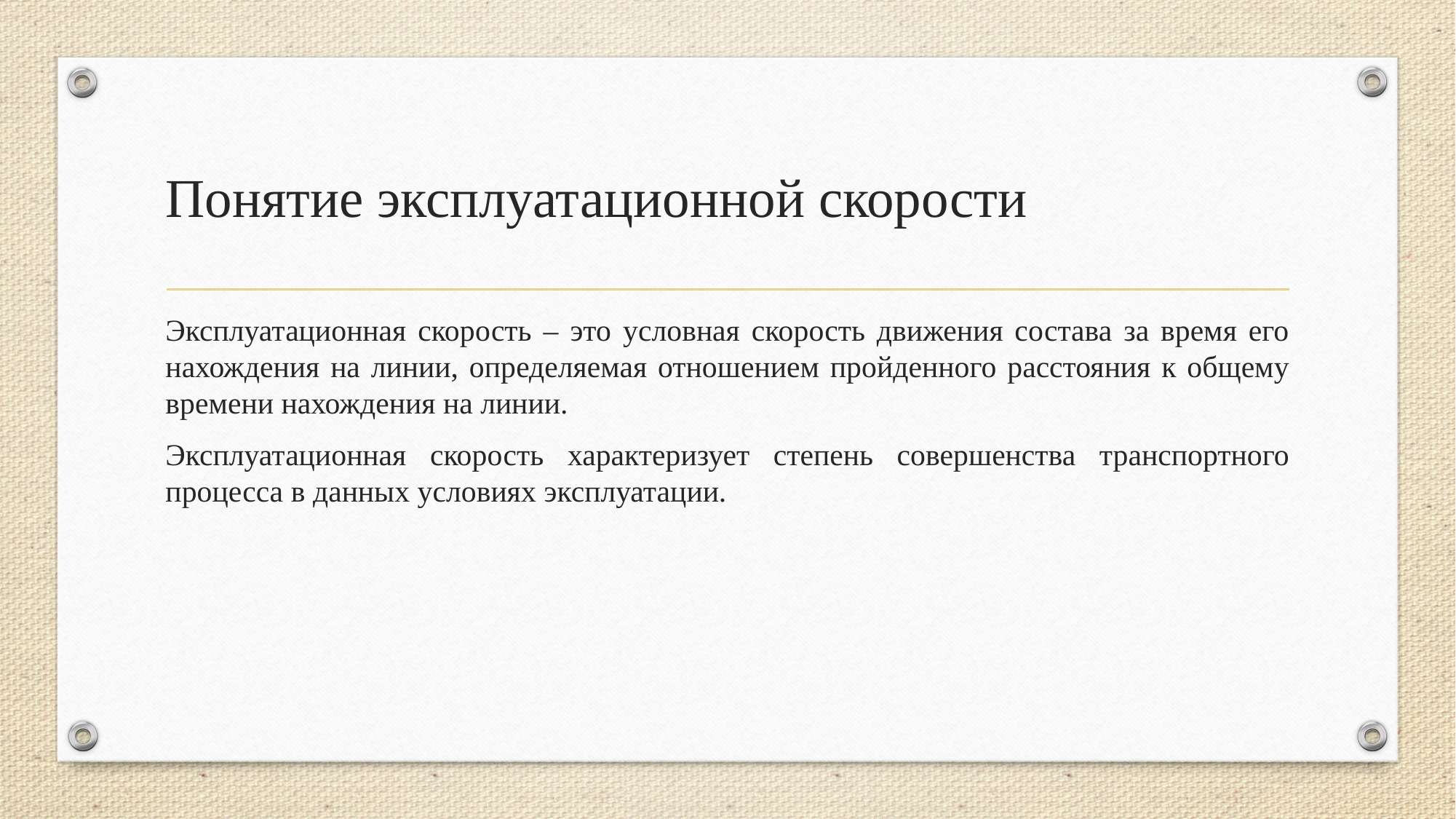

# Понятие эксплуатационной скорости
Эксплуатационная скорость – это условная скорость движения состава за время его нахождения на линии, определяемая отношением пройденного расстояния к общему времени нахождения на линии.
Эксплуатационная скорость характеризует степень совершенства транспортного процесса в данных условиях эксплуатации.